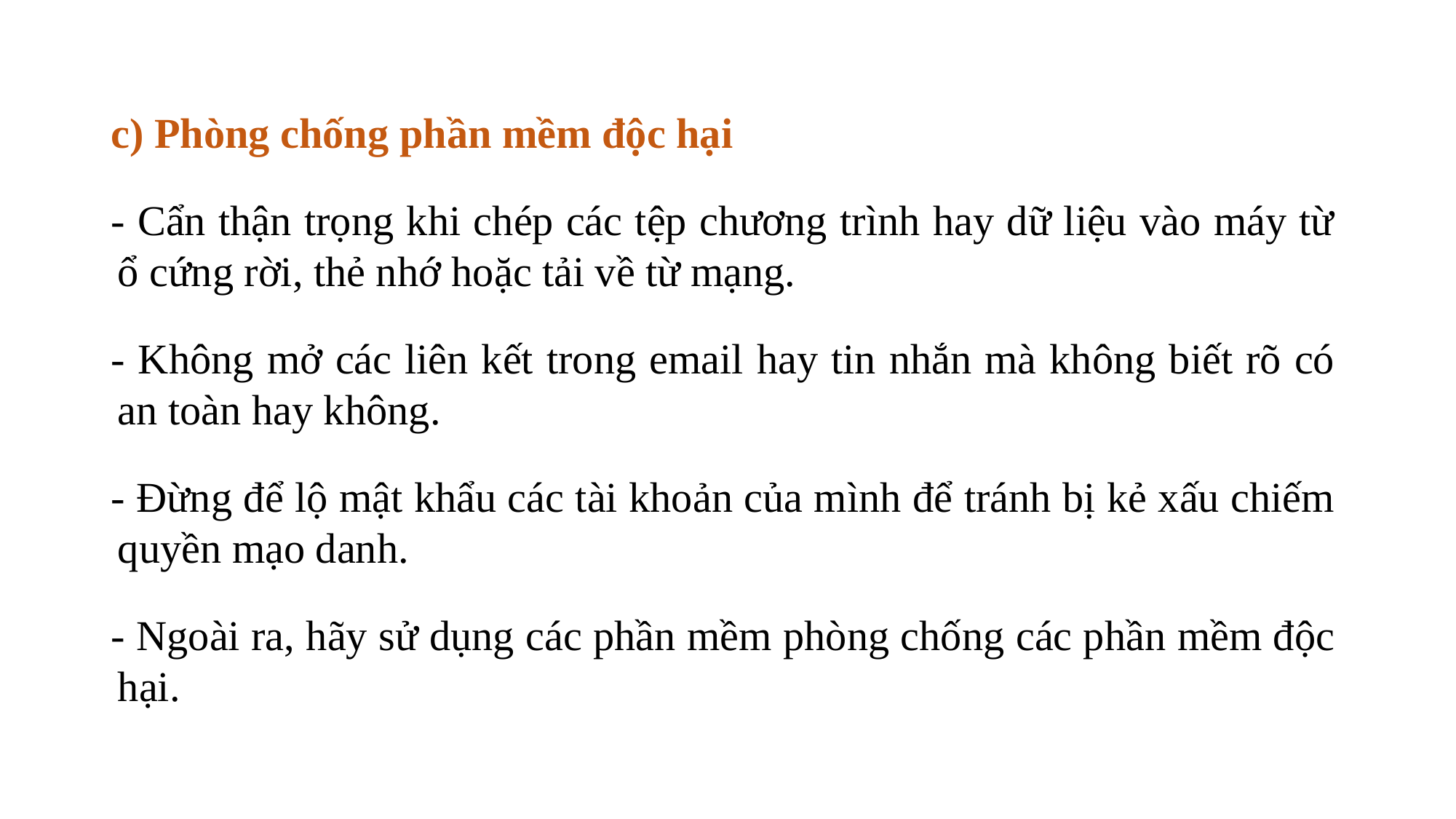

c) Phòng chống phần mềm độc hại
- Cẩn thận trọng khi chép các tệp chương trình hay dữ liệu vào máy từ ổ cứng rời, thẻ nhớ hoặc tải về từ mạng.
- Không mở các liên kết trong email hay tin nhắn mà không biết rõ có an toàn hay không.
- Đừng để lộ mật khẩu các tài khoản của mình để tránh bị kẻ xấu chiếm quyền mạo danh.
- Ngoài ra, hãy sử dụng các phần mềm phòng chống các phần mềm độc hại.